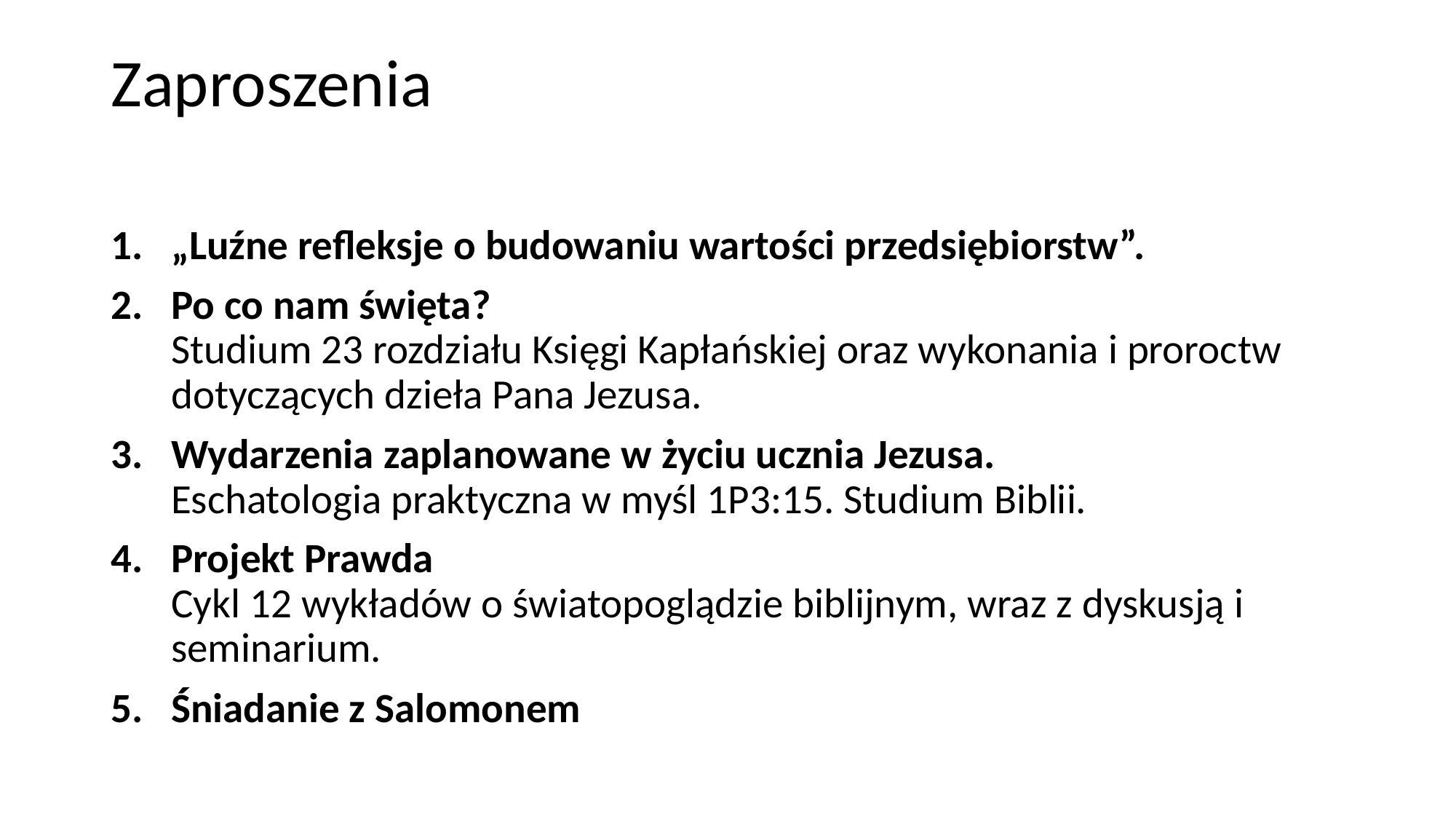

# Zaproszenia
„Luźne refleksje o budowaniu wartości przedsiębiorstw”.
Po co nam święta?
Studium 23 rozdziału Księgi Kapłańskiej oraz wykonania i proroctw dotyczących dzieła Pana Jezusa.
Wydarzenia zaplanowane w życiu ucznia Jezusa.
Eschatologia praktyczna w myśl 1P3:15. Studium Biblii.
Projekt Prawda
Cykl 12 wykładów o światopoglądzie biblijnym, wraz z dyskusją i seminarium.
Śniadanie z Salomonem